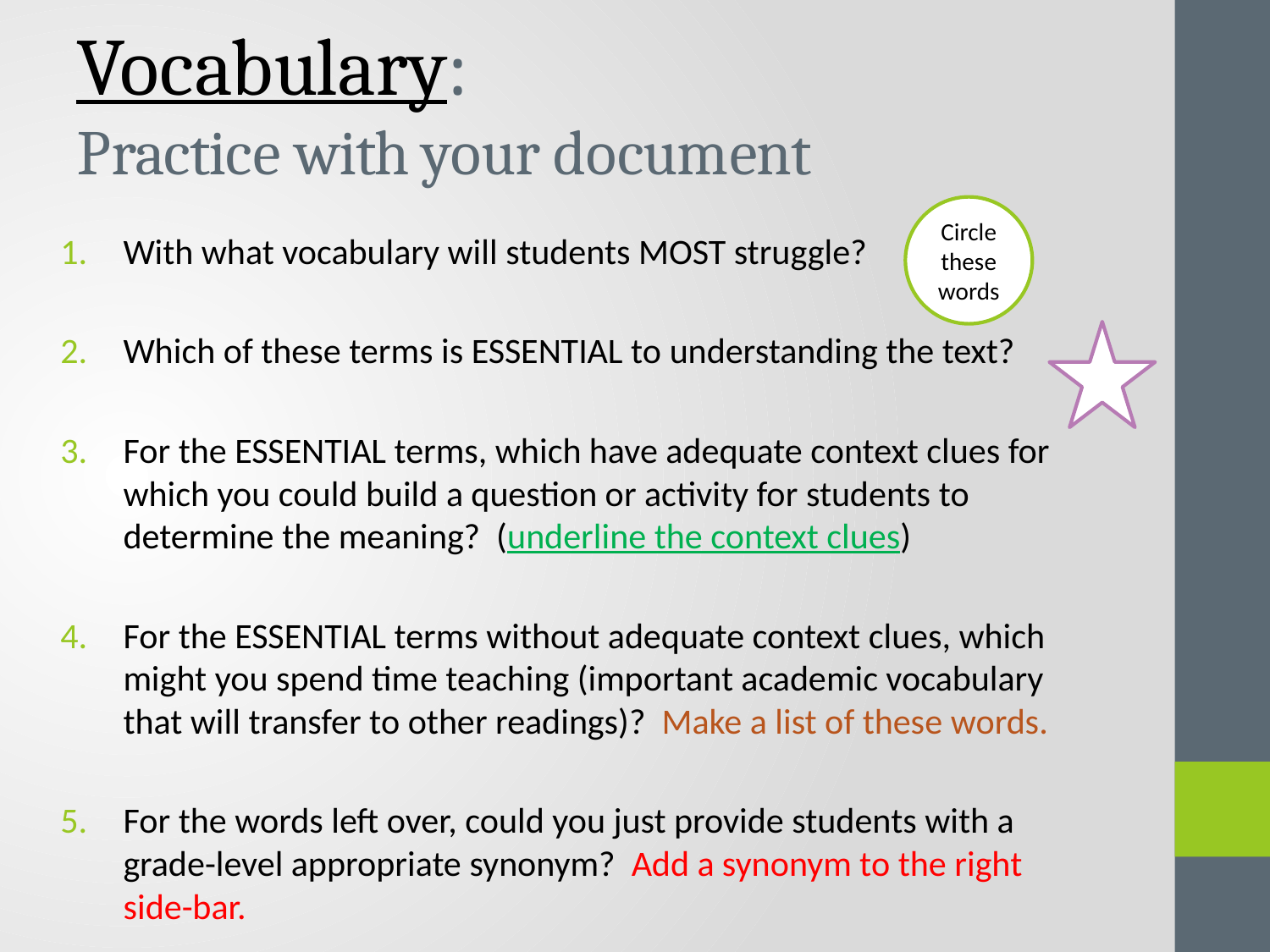

# Vocabulary: Practice with your document
Circle these words
With what vocabulary will students MOST struggle?

Which of these terms is ESSENTIAL to understanding the text?

For the ESSENTIAL terms, which have adequate context clues for which you could build a question or activity for students to determine the meaning?  (underline the context clues)

For the ESSENTIAL terms without adequate context clues, which might you spend time teaching (important academic vocabulary that will transfer to other readings)?  Make a list of these words.

For the words left over, could you just provide students with a grade-level appropriate synonym?  Add a synonym to the right side-bar.